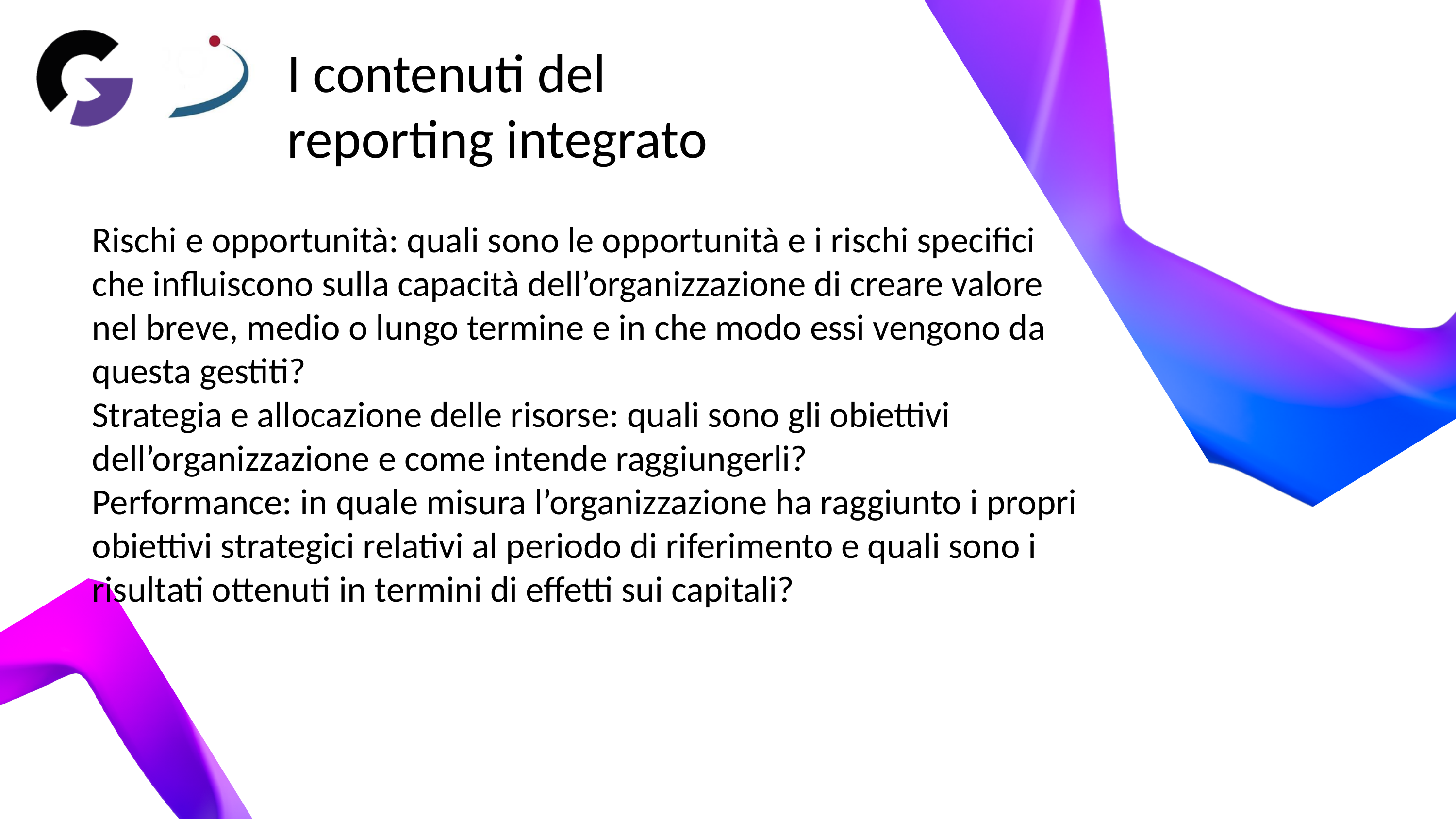

I contenuti del reporting integrato
Rischi e opportunità: quali sono le opportunità e i rischi specifici che influiscono sulla capacità dell’organizzazione di creare valore nel breve, medio o lungo termine e in che modo essi vengono da questa gestiti?
Strategia e allocazione delle risorse: quali sono gli obiettivi dell’organizzazione e come intende raggiungerli?
Performance: in quale misura l’organizzazione ha raggiunto i propri obiettivi strategici relativi al periodo di riferimento e quali sono i risultati ottenuti in termini di effetti sui capitali?